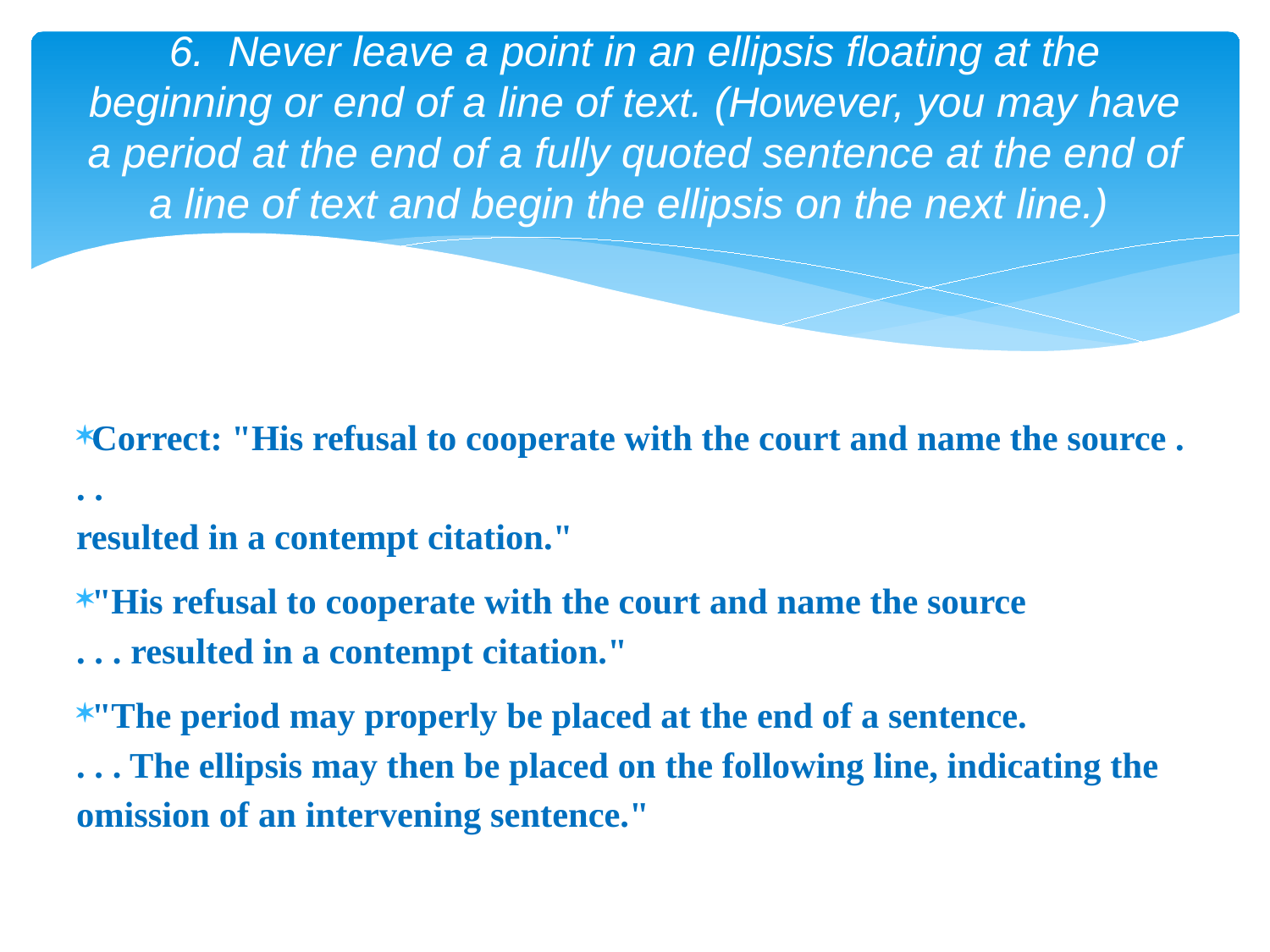

# 6.  Never leave a point in an ellipsis floating at the beginning or end of a line of text. (However, you may have a period at the end of a fully quoted sentence at the end of a line of text and begin the ellipsis on the next line.)
Correct: "His refusal to cooperate with the court and name the source . . . 
resulted in a contempt citation."
"His refusal to cooperate with the court and name the source 
. . . resulted in a contempt citation."
"The period may properly be placed at the end of a sentence. 
. . . The ellipsis may then be placed on the following line, indicating the omission of an intervening sentence."